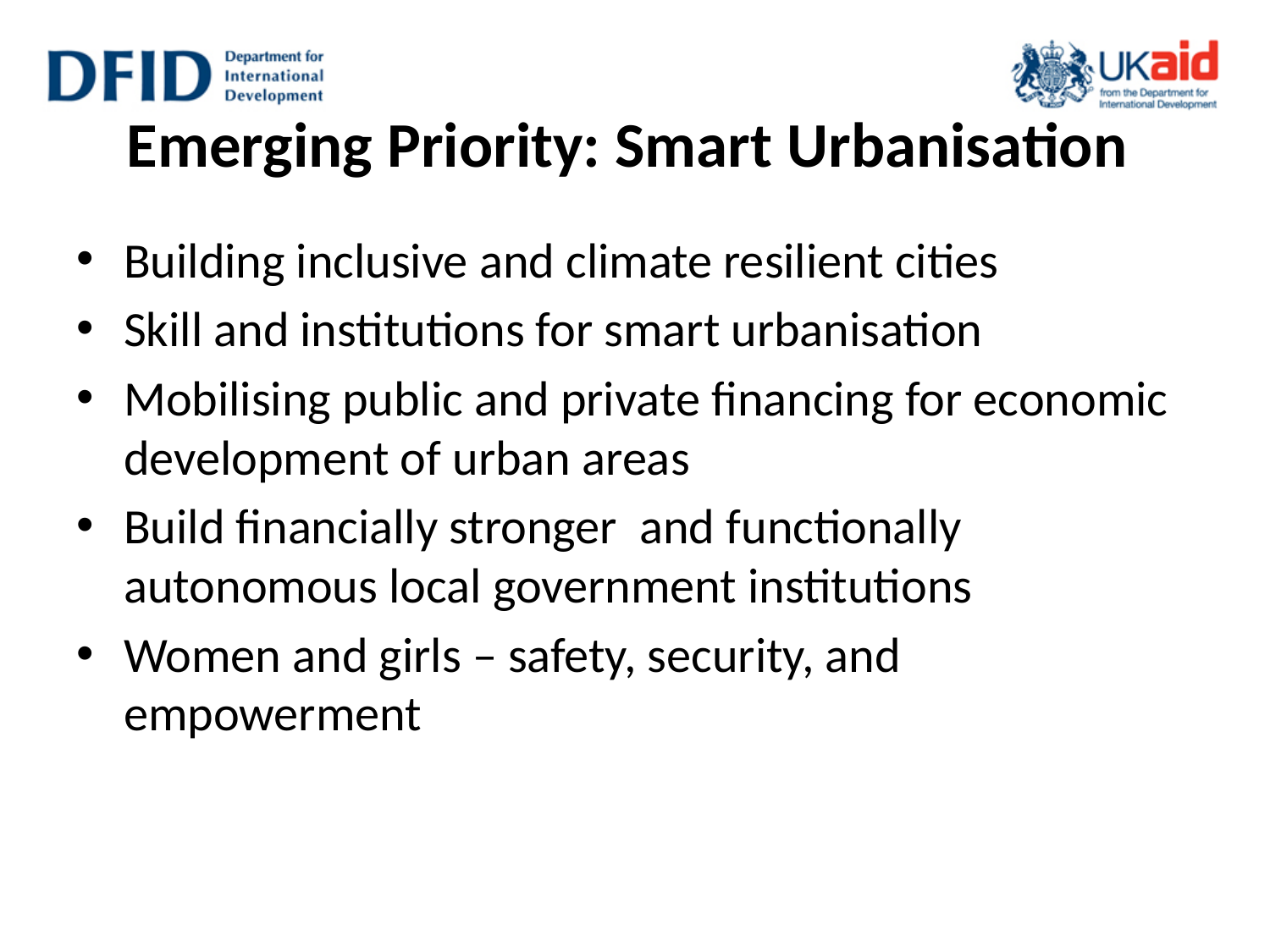

# Emerging Priority: Smart Urbanisation
Building inclusive and climate resilient cities
Skill and institutions for smart urbanisation
Mobilising public and private financing for economic development of urban areas
Build financially stronger  and functionally autonomous local government institutions
Women and girls – safety, security, and empowerment